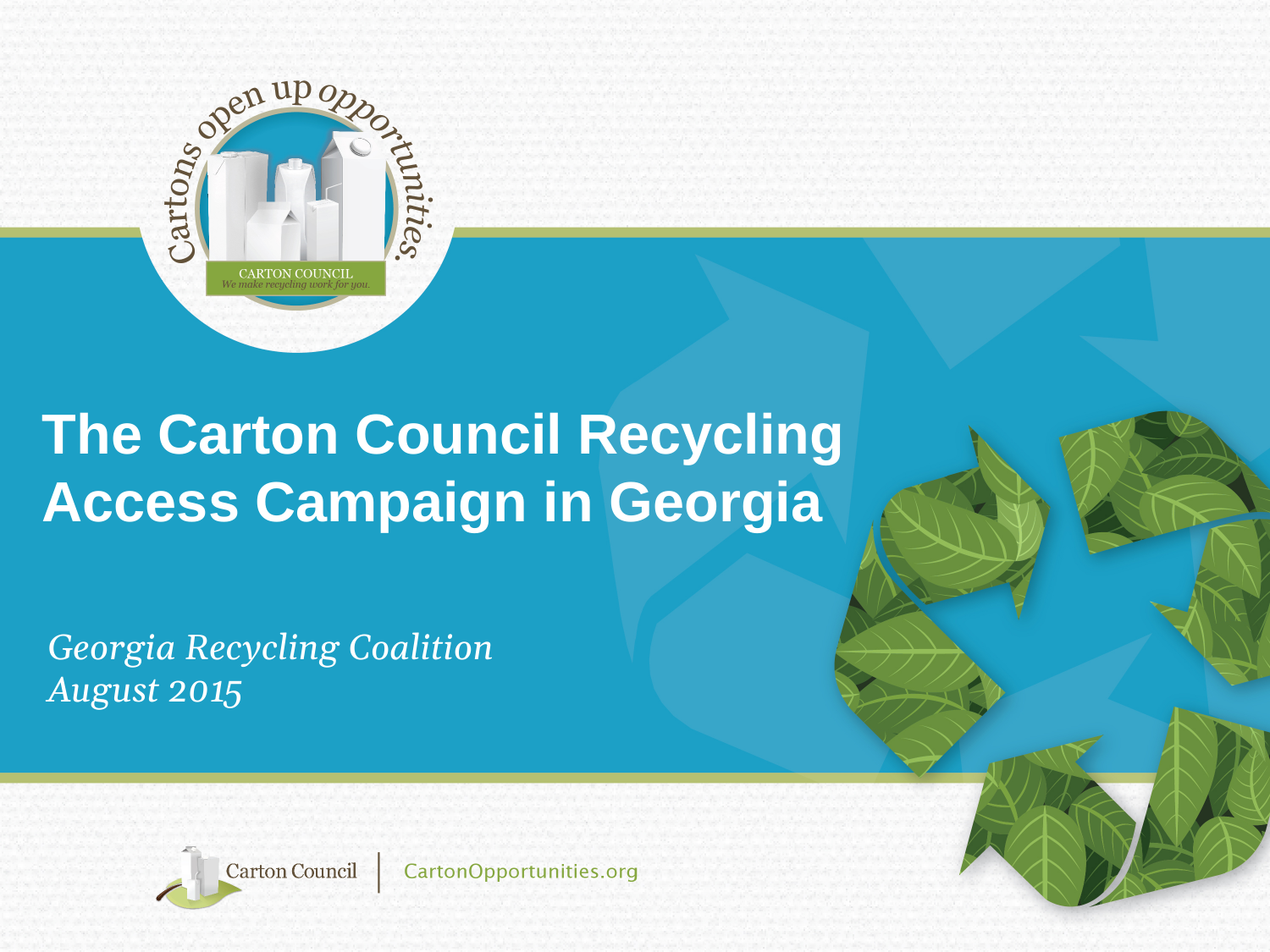

The Carton Council Recycling Access Campaign in Georgia

# Georgia Recycling Coalition August 2015